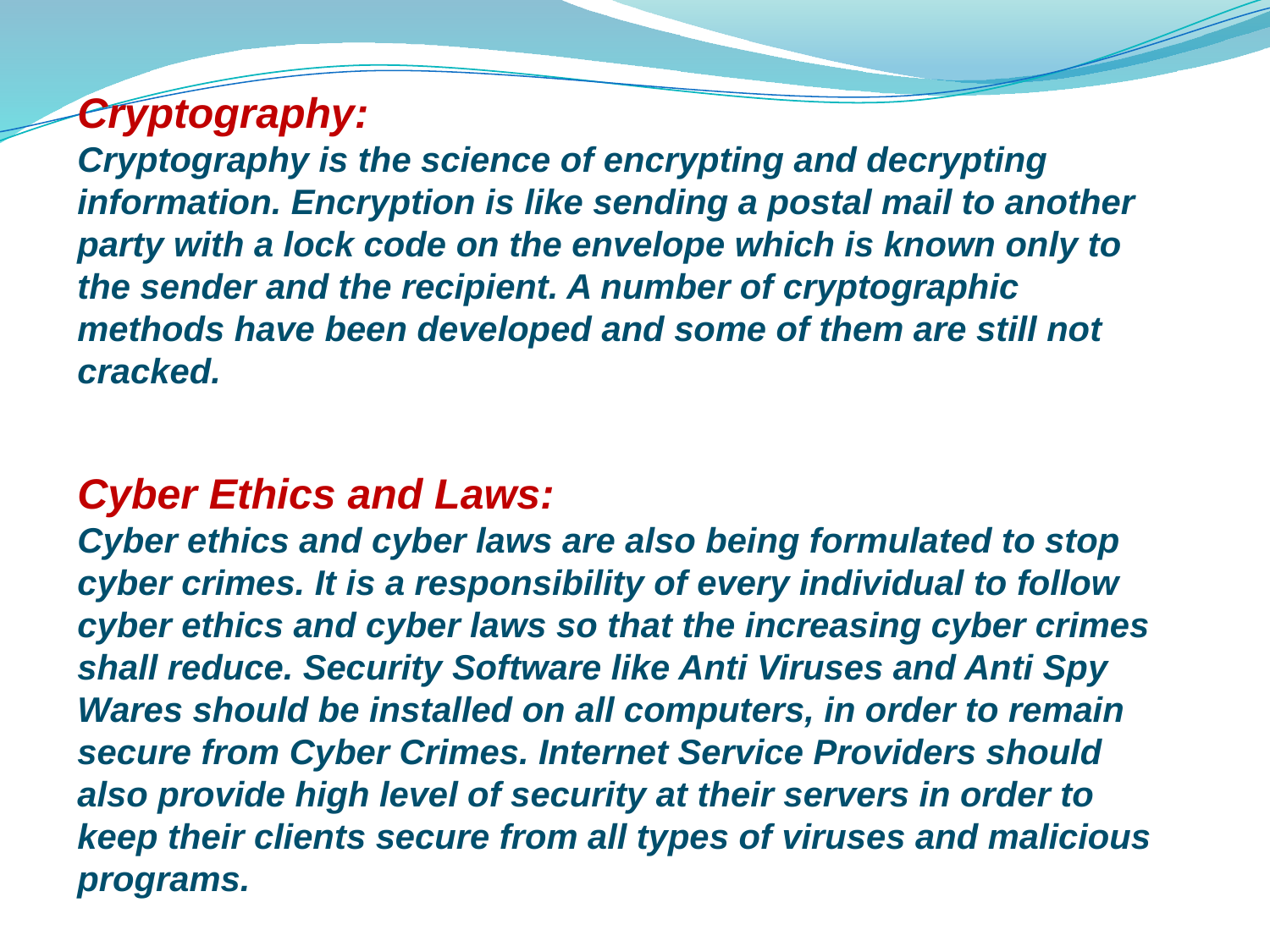

Cryptography:
Cryptography is the science of encrypting and decrypting information. Encryption is like sending a postal mail to another party with a lock code on the envelope which is known only to the sender and the recipient. A number of cryptographic methods have been developed and some of them are still not cracked.

Cyber Ethics and Laws:
Cyber ethics and cyber laws are also being formulated to stop cyber crimes. It is a responsibility of every individual to follow cyber ethics and cyber laws so that the increasing cyber crimes shall reduce. Security Software like Anti Viruses and Anti Spy Wares should be installed on all computers, in order to remain secure from Cyber Crimes. Internet Service Providers should also provide high level of security at their servers in order to keep their clients secure from all types of viruses and malicious programs.